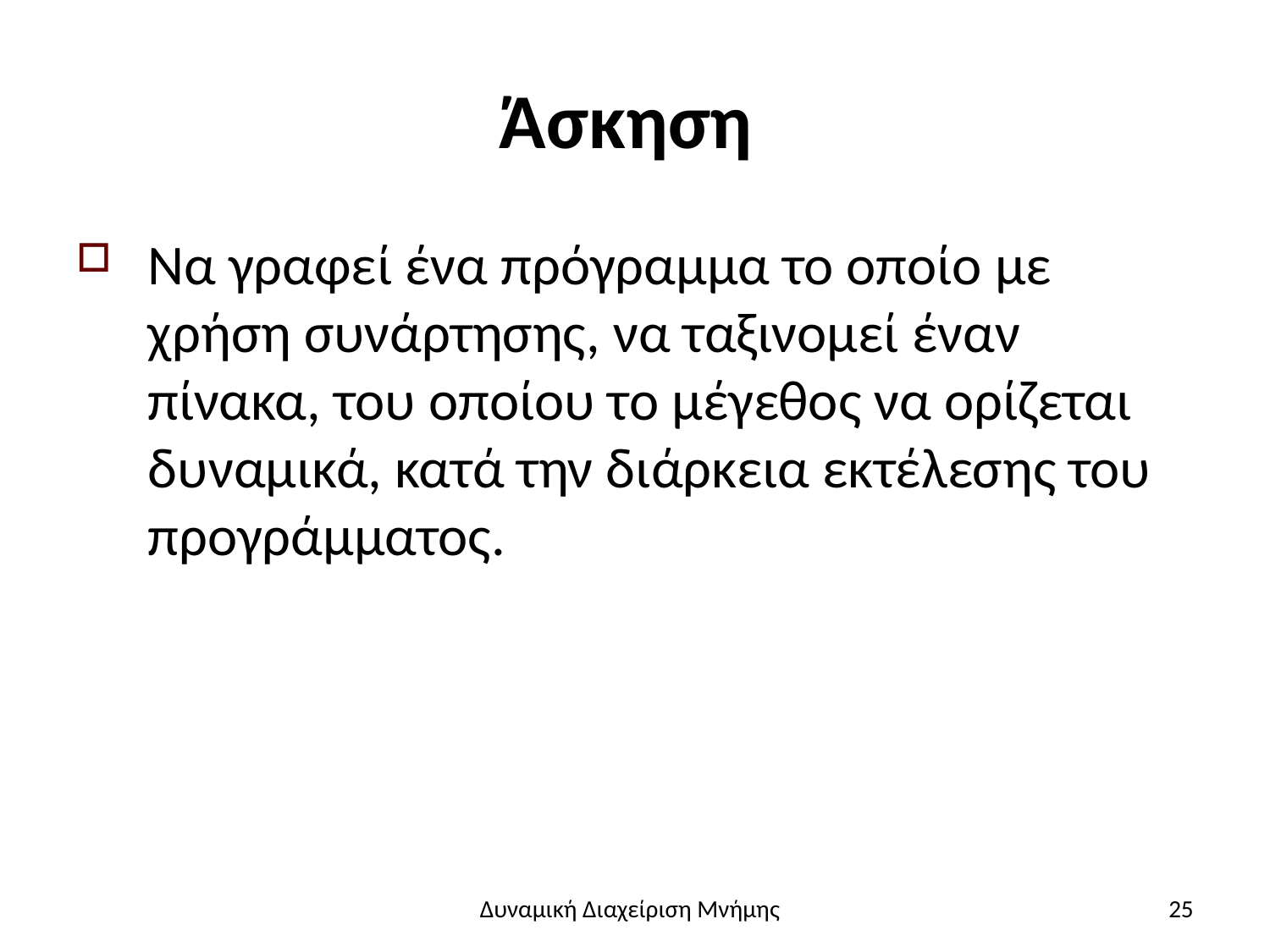

# Άσκηση
Να γραφεί ένα πρόγραμμα το οποίο με χρήση συνάρτησης, να ταξινομεί έναν πίνακα, του οποίου το μέγεθος να ορίζεται δυναμικά, κατά την διάρκεια εκτέλεσης του προγράμματος.

Δυναμική Διαχείριση Μνήμης
25